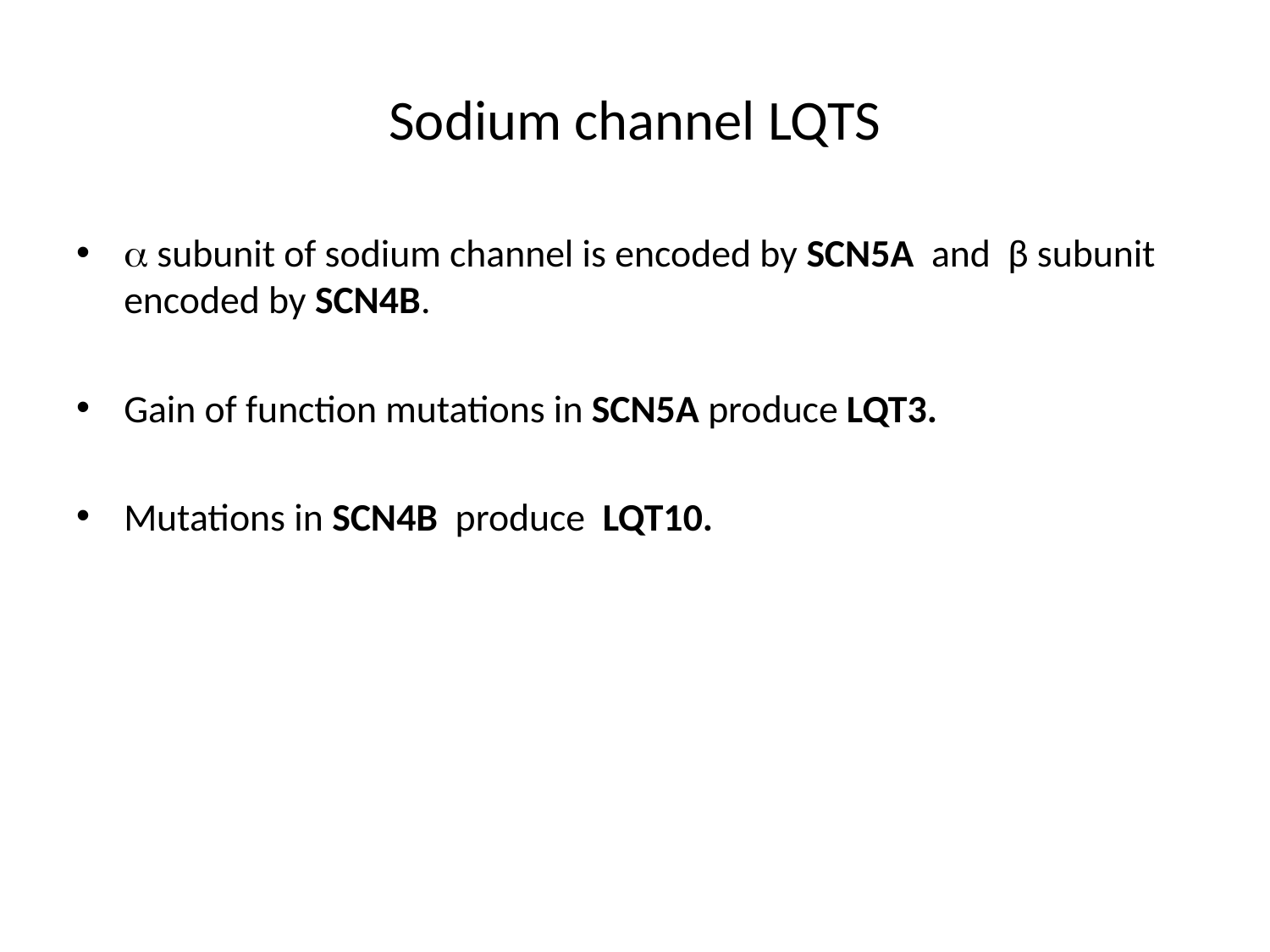

# Sodium channel LQTS
α subunit of sodium channel is encoded by SCN5A  and  β subunit encoded by SCN4B.

Gain of function mutations in SCN5A produce LQT3.

Mutations in SCN4B  produce  LQT10.